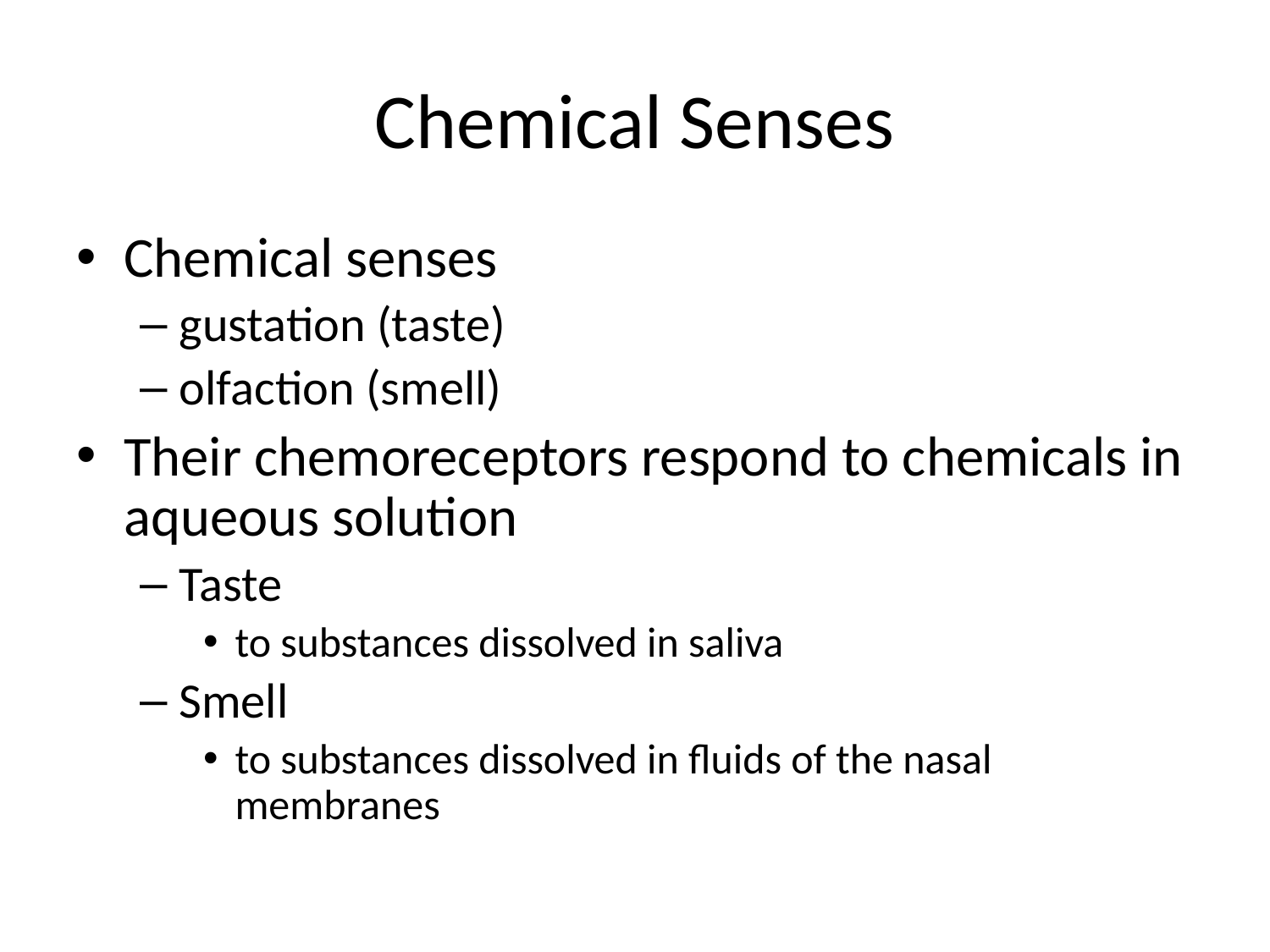

# Chemical Senses
Chemical senses
gustation (taste)
olfaction (smell)
Their chemoreceptors respond to chemicals in aqueous solution
Taste
to substances dissolved in saliva
Smell
to substances dissolved in fluids of the nasal membranes